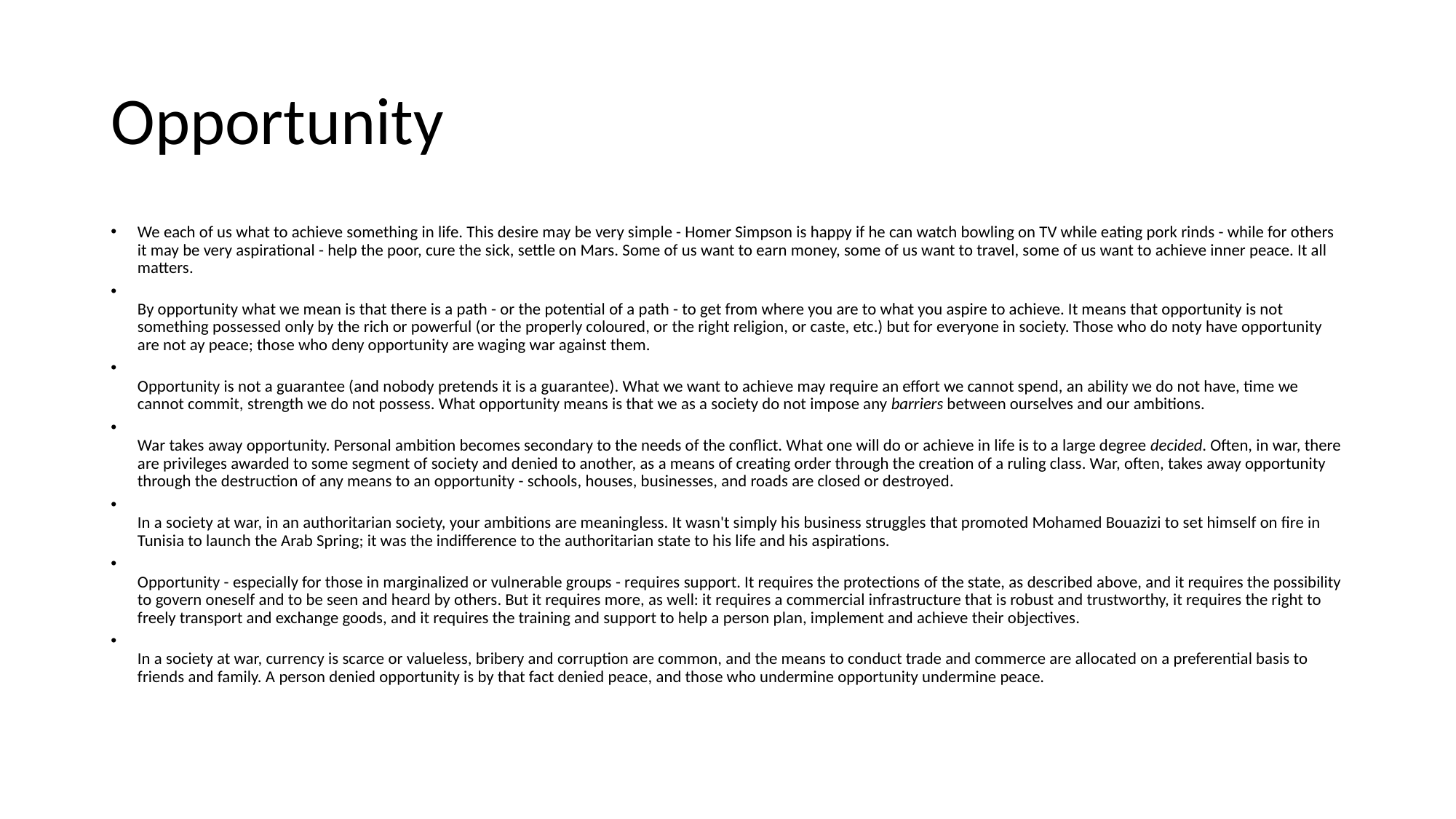

# Opportunity
We each of us what to achieve something in life. This desire may be very simple - Homer Simpson is happy if he can watch bowling on TV while eating pork rinds - while for others it may be very aspirational - help the poor, cure the sick, settle on Mars. Some of us want to earn money, some of us want to travel, some of us want to achieve inner peace. It all matters.
By opportunity what we mean is that there is a path - or the potential of a path - to get from where you are to what you aspire to achieve. It means that opportunity is not something possessed only by the rich or powerful (or the properly coloured, or the right religion, or caste, etc.) but for everyone in society. Those who do noty have opportunity are not ay peace; those who deny opportunity are waging war against them.
Opportunity is not a guarantee (and nobody pretends it is a guarantee). What we want to achieve may require an effort we cannot spend, an ability we do not have, time we cannot commit, strength we do not possess. What opportunity means is that we as a society do not impose any barriers between ourselves and our ambitions.
War takes away opportunity. Personal ambition becomes secondary to the needs of the conflict. What one will do or achieve in life is to a large degree decided. Often, in war, there are privileges awarded to some segment of society and denied to another, as a means of creating order through the creation of a ruling class. War, often, takes away opportunity through the destruction of any means to an opportunity - schools, houses, businesses, and roads are closed or destroyed.
In a society at war, in an authoritarian society, your ambitions are meaningless. It wasn't simply his business struggles that promoted Mohamed Bouazizi to set himself on fire in Tunisia to launch the Arab Spring; it was the indifference to the authoritarian state to his life and his aspirations.
Opportunity - especially for those in marginalized or vulnerable groups - requires support. It requires the protections of the state, as described above, and it requires the possibility to govern oneself and to be seen and heard by others. But it requires more, as well: it requires a commercial infrastructure that is robust and trustworthy, it requires the right to freely transport and exchange goods, and it requires the training and support to help a person plan, implement and achieve their objectives.
In a society at war, currency is scarce or valueless, bribery and corruption are common, and the means to conduct trade and commerce are allocated on a preferential basis to friends and family. A person denied opportunity is by that fact denied peace, and those who undermine opportunity undermine peace.